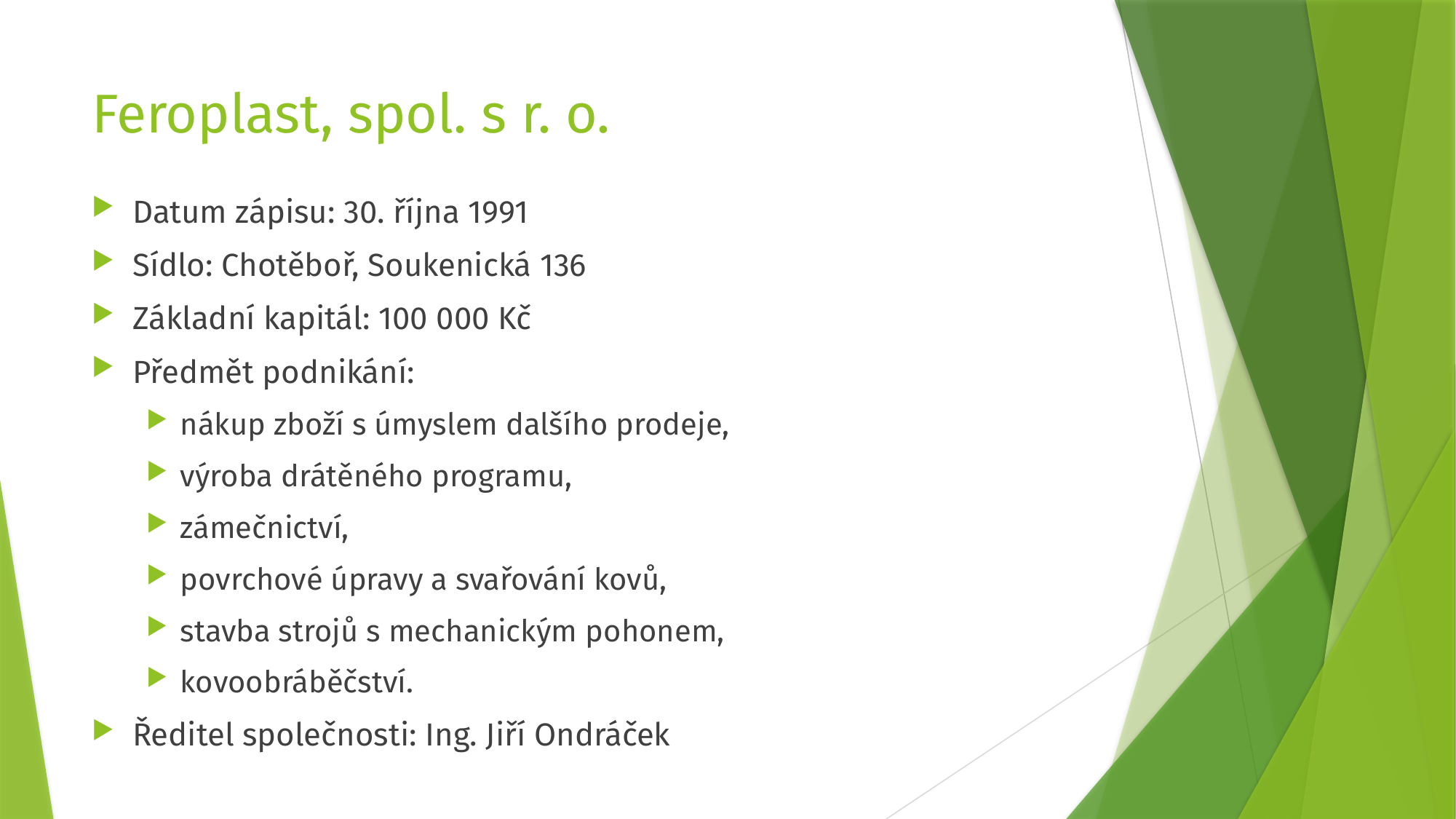

# Feroplast, spol. s r. o.
Datum zápisu: 30. října 1991
Sídlo: Chotěboř, Soukenická 136
Základní kapitál: 100 000 Kč
Předmět podnikání:
nákup zboží s úmyslem dalšího prodeje,
výroba drátěného programu,
zámečnictví,
povrchové úpravy a svařování kovů,
stavba strojů s mechanickým pohonem,
kovoobráběčství.
Ředitel společnosti: Ing. Jiří Ondráček